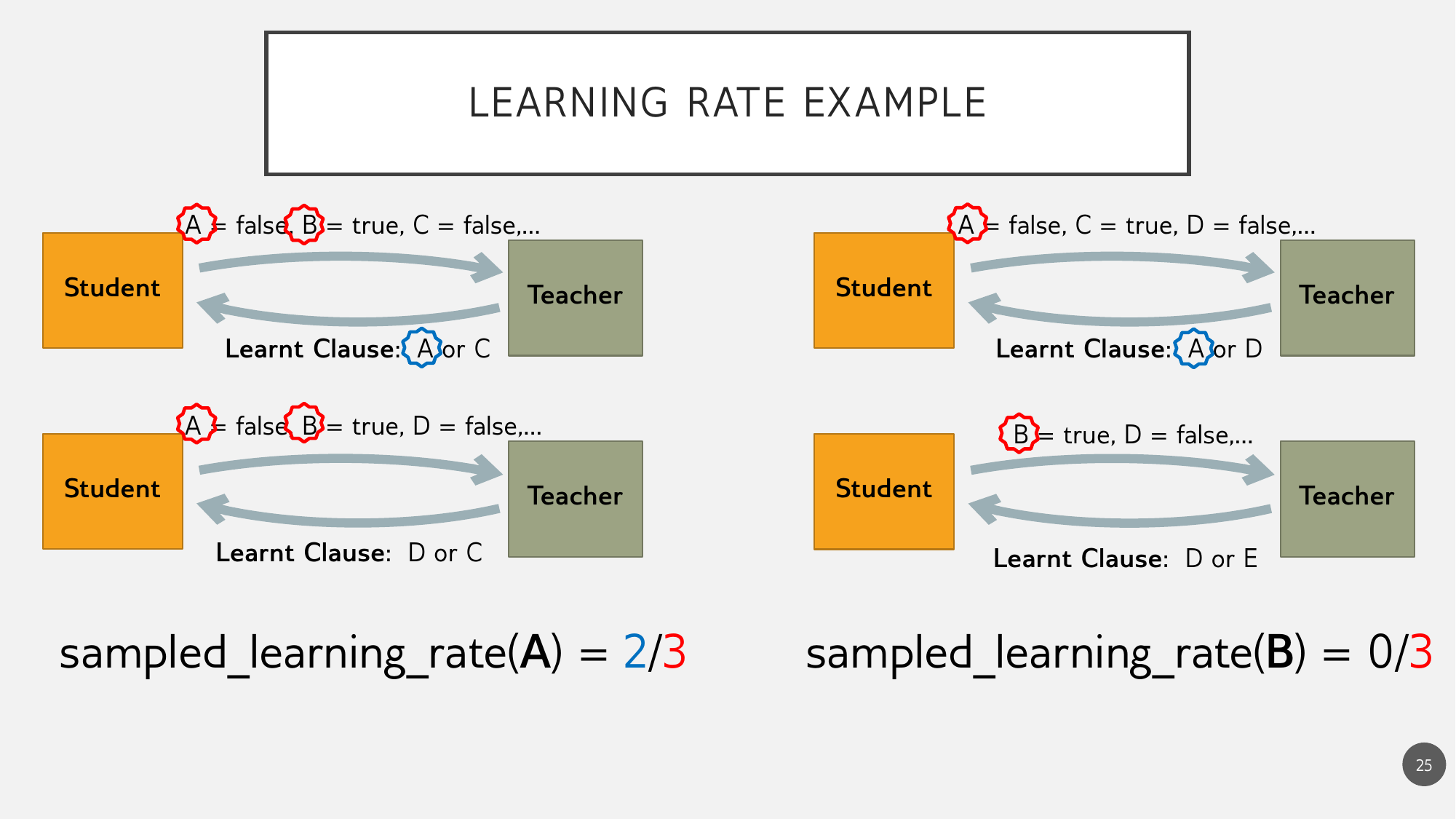

# Learning Rate Example

A = false, B = true, C = false,…
A = false, C = true, D = false,…

Student
Student
Teacher
Teacher
Learnt Clause:  A or C
Learnt Clause:  A or D

A = false, B = true, D = false,…

B = true, D = false,…

Student
Student
Teacher
Teacher
Learnt Clause:  D or C
Learnt Clause:  D or E
sampled_learning_rate(A) = 2/3
sampled_learning_rate(B) = 0/3
25